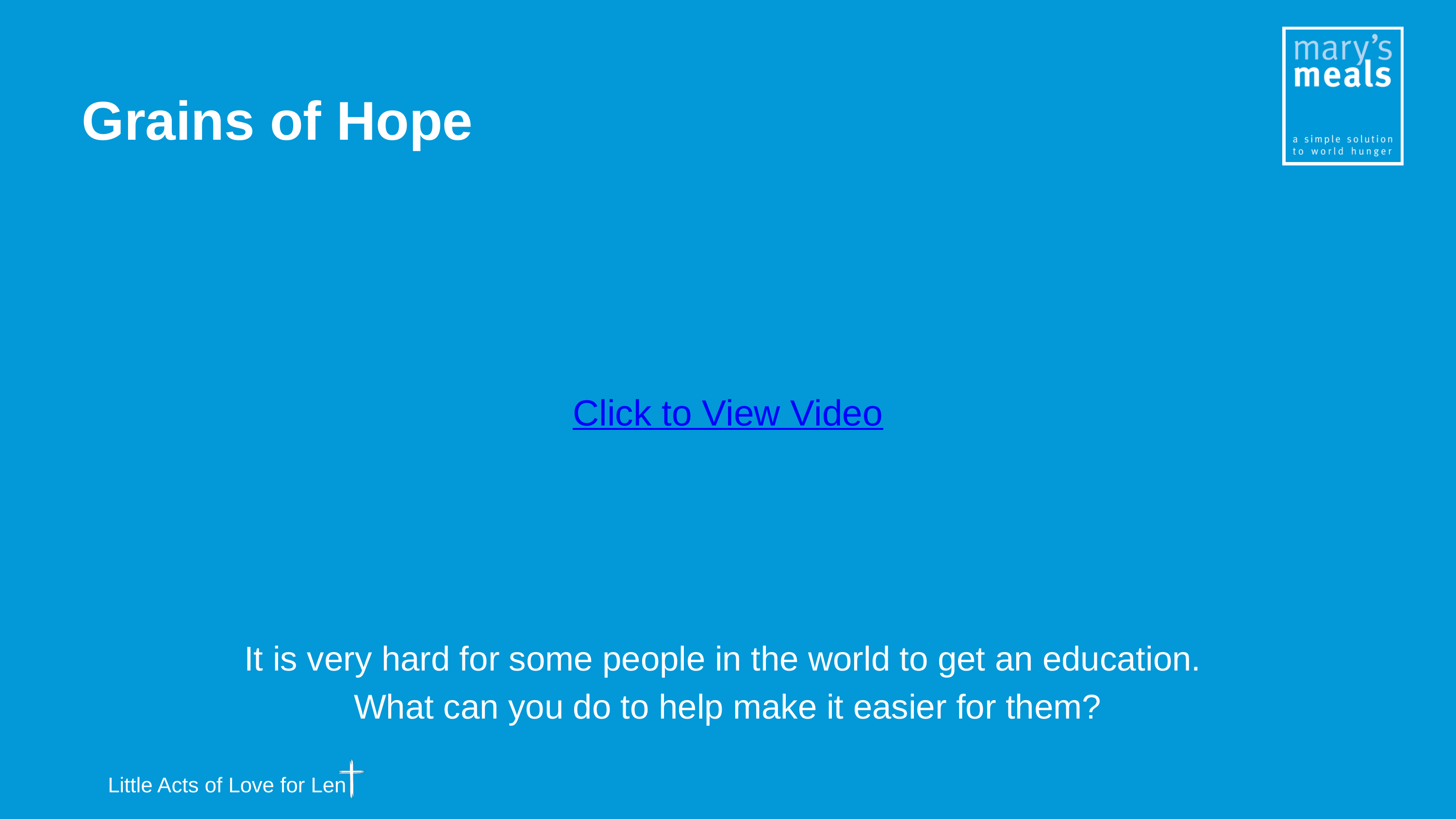

Grains of Hope
Click to View Video
It is very hard for some people in the world to get an education.
What can you do to help make it easier for them?

Little Acts of Love for Len